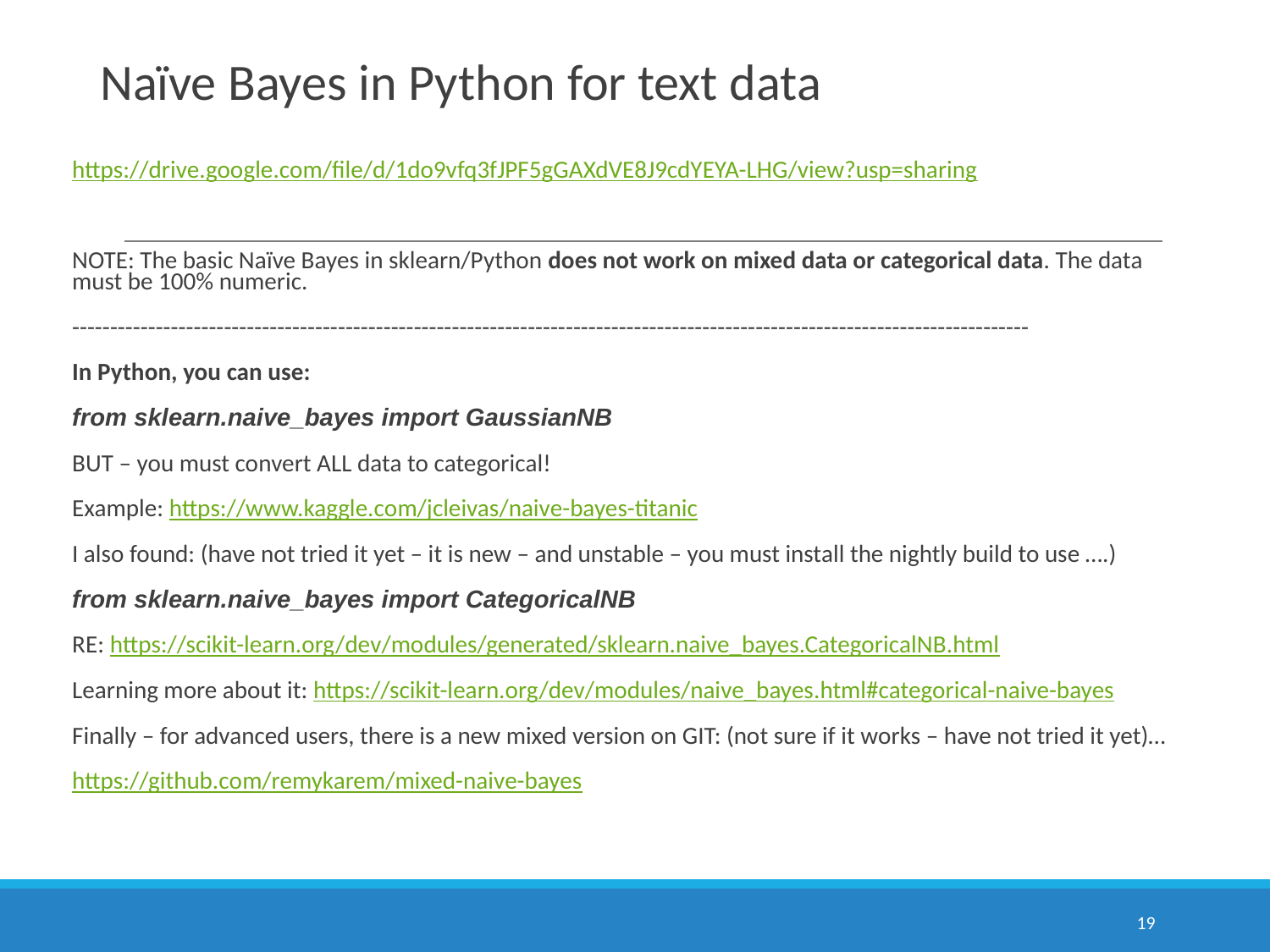

# Naïve Bayes in Python for text data
https://drive.google.com/file/d/1do9vfq3fJPF5gGAXdVE8J9cdYEYA-LHG/view?usp=sharing

NOTE: The basic Naïve Bayes in sklearn/Python does not work on mixed data or categorical data. The data must be 100% numeric.
------------------------------------------------------------------------------------------------------------------------------
In Python, you can use:
from sklearn.naive_bayes import GaussianNB
BUT – you must convert ALL data to categorical!
Example: https://www.kaggle.com/jcleivas/naive-bayes-titanic
I also found: (have not tried it yet – it is new – and unstable – you must install the nightly build to use ….)
from sklearn.naive_bayes import CategoricalNB
RE: https://scikit-learn.org/dev/modules/generated/sklearn.naive_bayes.CategoricalNB.html
Learning more about it: https://scikit-learn.org/dev/modules/naive_bayes.html#categorical-naive-bayes
Finally – for advanced users, there is a new mixed version on GIT: (not sure if it works – have not tried it yet)…
https://github.com/remykarem/mixed-naive-bayes

19